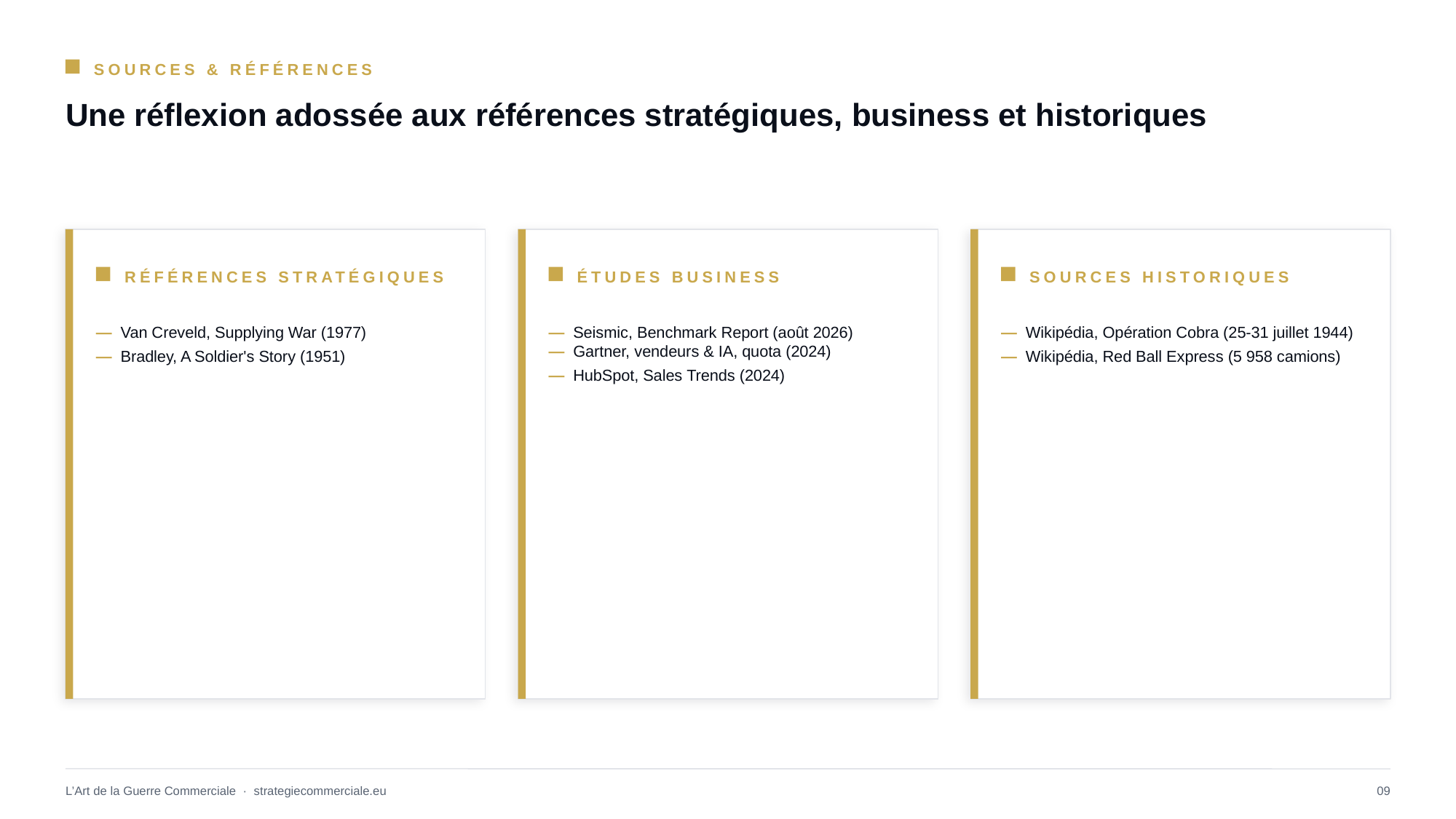

SOURCES & RÉFÉRENCES

Une réflexion adossée aux références stratégiques, business et historiques

RÉFÉRENCES STRATÉGIQUES
ÉTUDES BUSINESS
SOURCES HISTORIQUES

—  Van Creveld, Supplying War (1977)
—  Bradley, A Soldier's Story (1951)
—  Seismic, Benchmark Report (août 2026)
—  Gartner, vendeurs & IA, quota (2024)
—  HubSpot, Sales Trends (2024)
—  Wikipédia, Opération Cobra (25-31 juillet 1944)
—  Wikipédia, Red Ball Express (5 958 camions)

L’Art de la Guerre Commerciale  ·  strategiecommerciale.eu
09